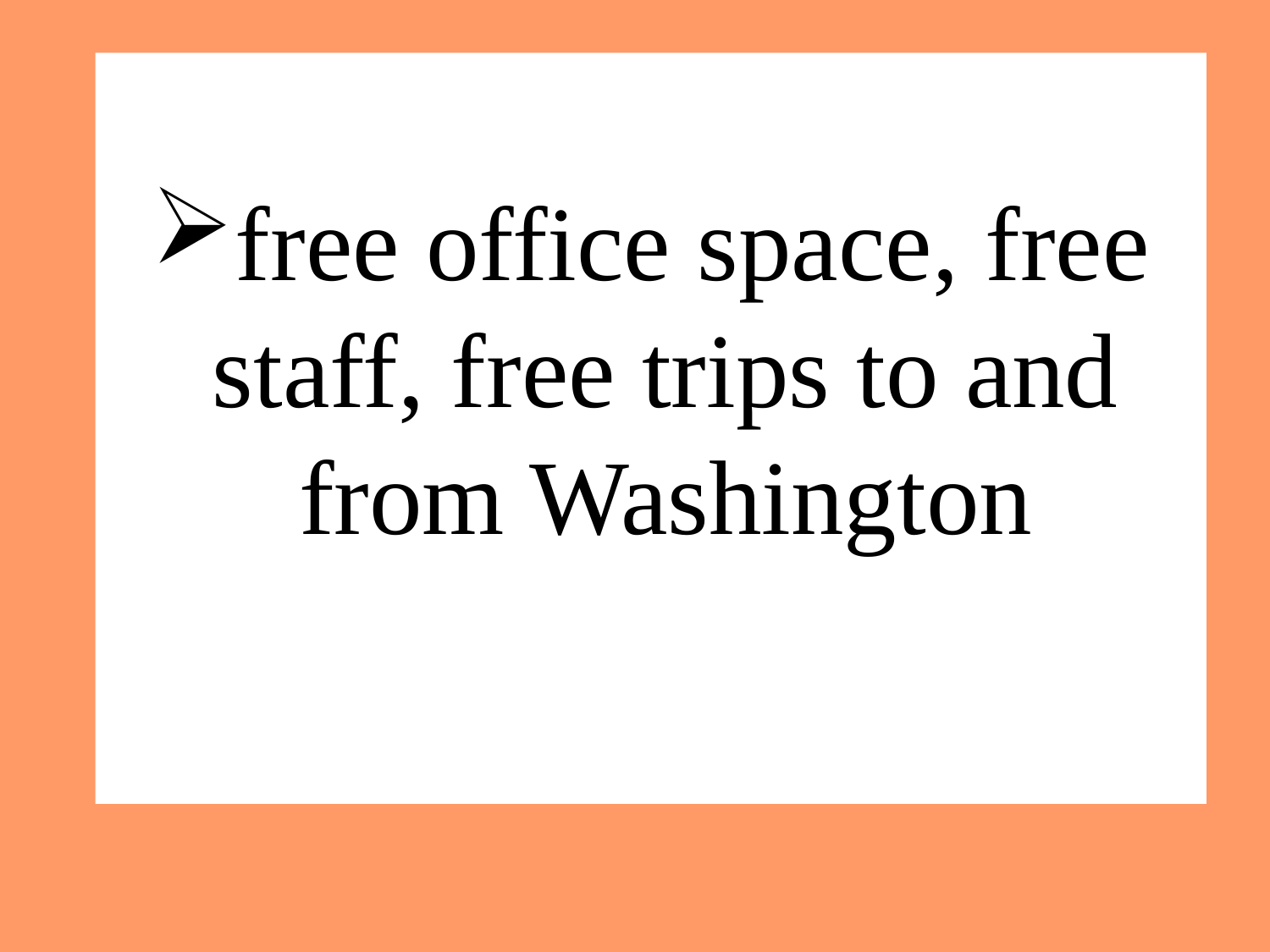

# free office space, free staff, free trips to and from Washington